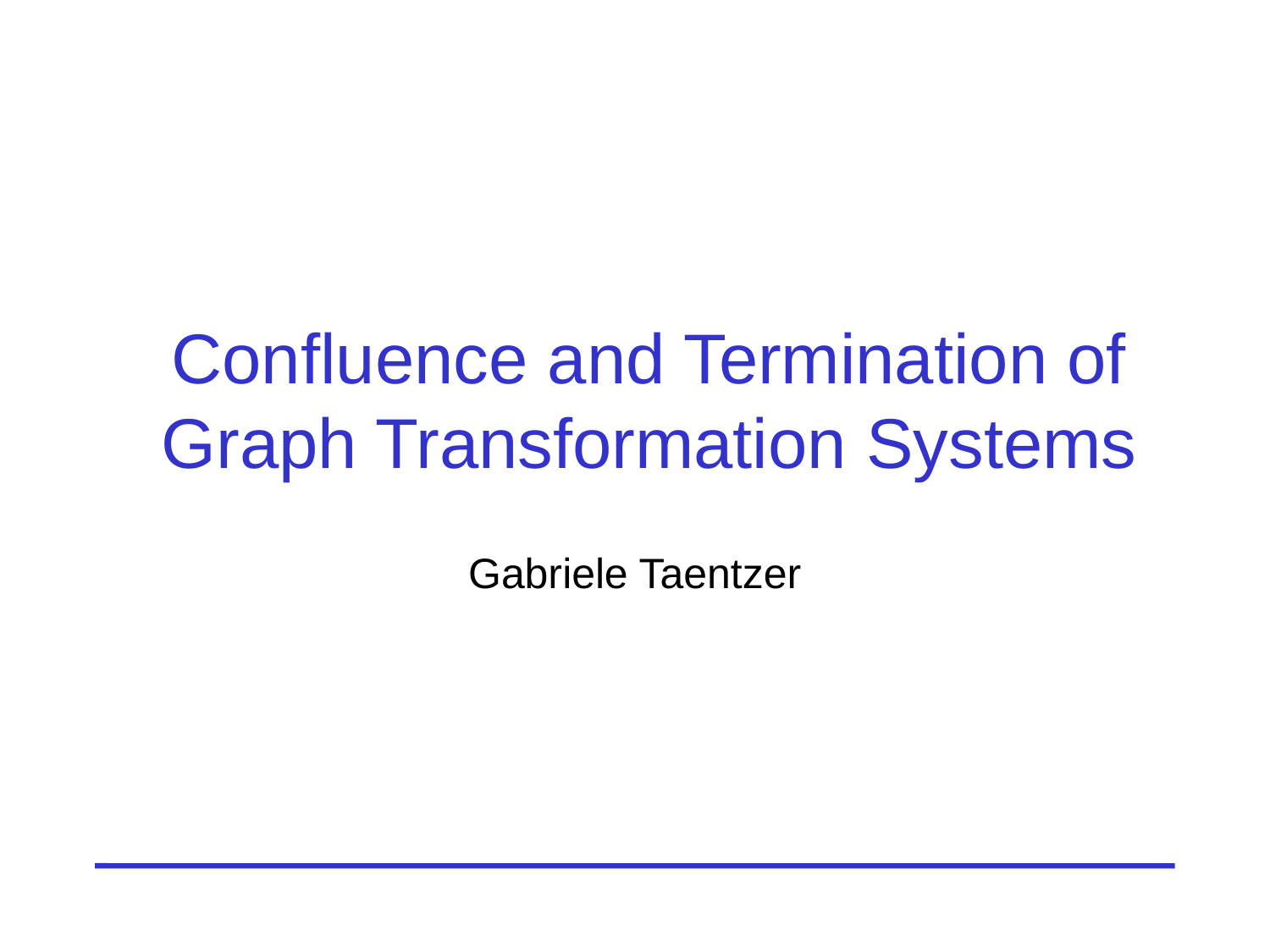

# Confluence and Termination of Graph Transformation Systems
Gabriele Taentzer